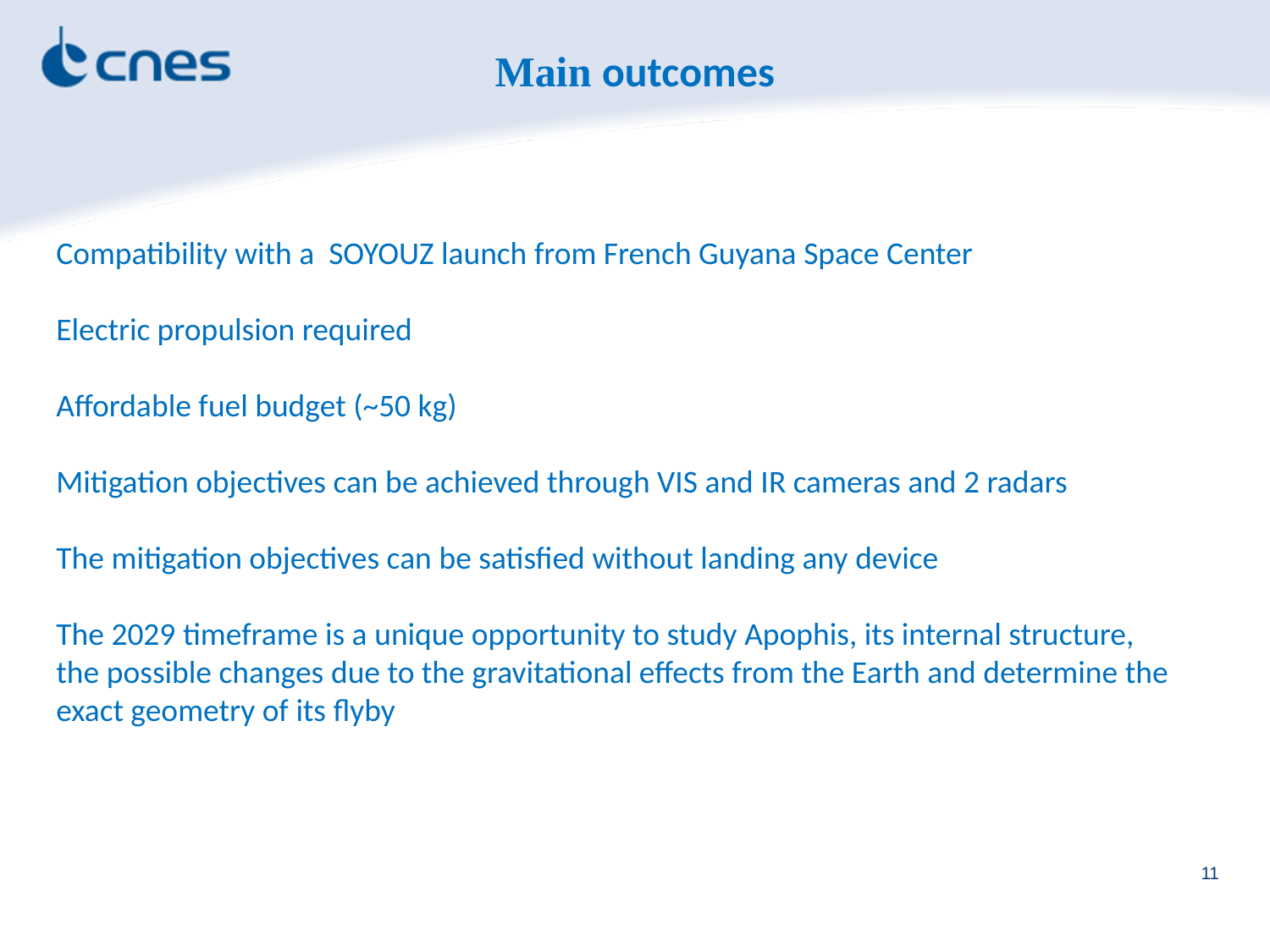

Main outcomes

Compatibility with a  SOYOUZ launch from French Guyana Space Center

Electric propulsion required

Affordable fuel budget (~50 kg)

Mitigation objectives can be achieved through VIS and IR cameras and 2 radars

The mitigation objectives can be satisfied without landing any device

The 2029 timeframe is a unique opportunity to study Apophis, its internal structure, the possible changes due to the gravitational effects from the Earth and determine the exact geometry of its flyby

11